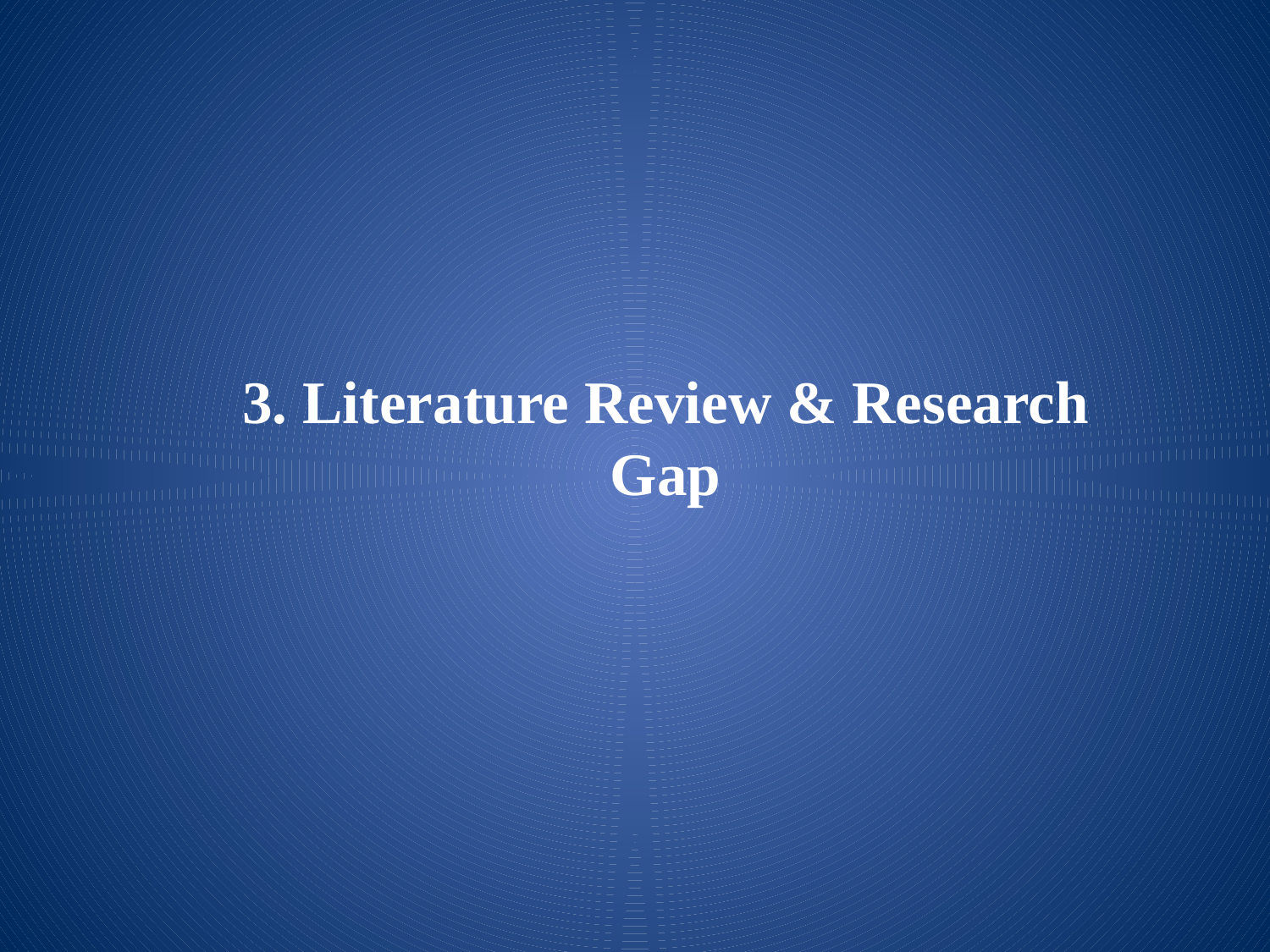

# 3. Literature Review & Research Gap